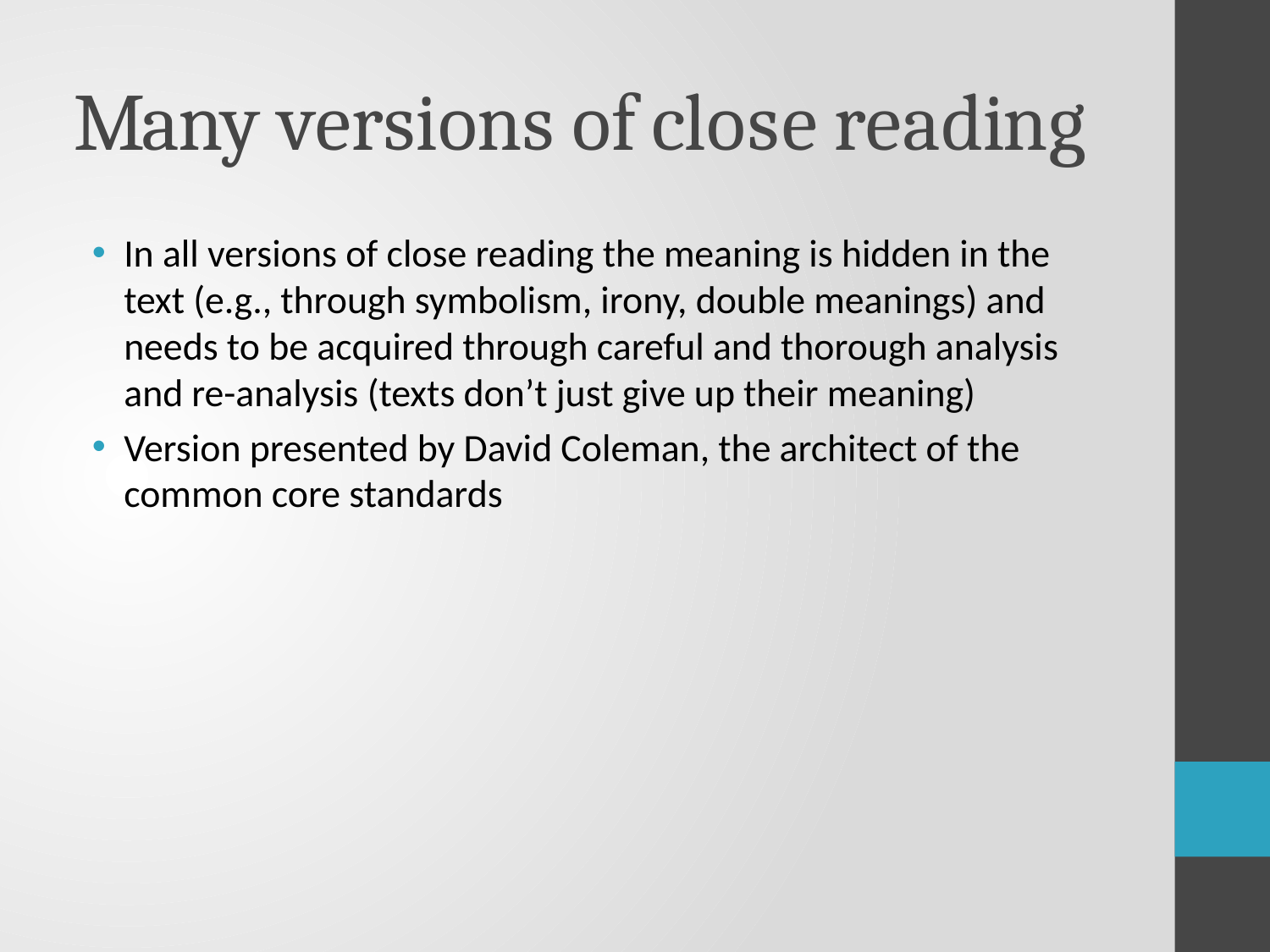

# Many versions of close reading
In all versions of close reading the meaning is hidden in the text (e.g., through symbolism, irony, double meanings) and needs to be acquired through careful and thorough analysis and re-analysis (texts don’t just give up their meaning)
Version presented by David Coleman, the architect of the common core standards